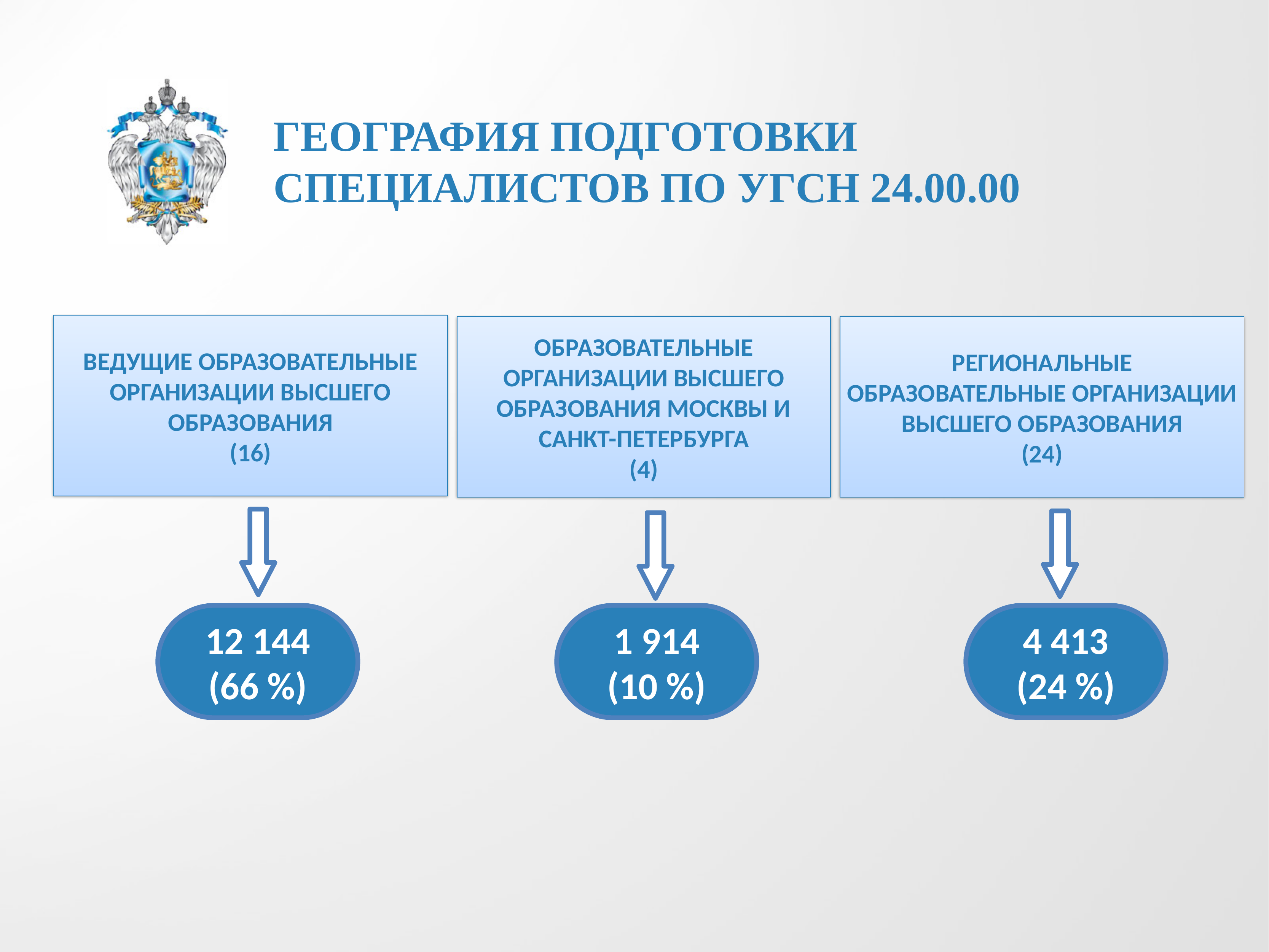

ГЕОГРАФИЯ ПОДГОТОВКИ СПЕЦИАЛИСТОВ ПО УГСН 24.00.00
ВЕДУЩИЕ ОБРАЗОВАТЕЛЬНЫЕ ОРГАНИЗАЦИИ ВЫСШЕГО ОБРАЗОВАНИЯ
(16)
ОБРАЗОВАТЕЛЬНЫЕ ОРГАНИЗАЦИИ ВЫСШЕГО ОБРАЗОВАНИЯ МОСКВЫ И САНКТ-ПЕТЕРБУРГА
(4)
РЕГИОНАЛЬНЫЕ ОБРАЗОВАТЕЛЬНЫЕ ОРГАНИЗАЦИИ ВЫСШЕГО ОБРАЗОВАНИЯ
(24)

4 413
(24 %)
1 914
(10 %)
12 144
(66 %)